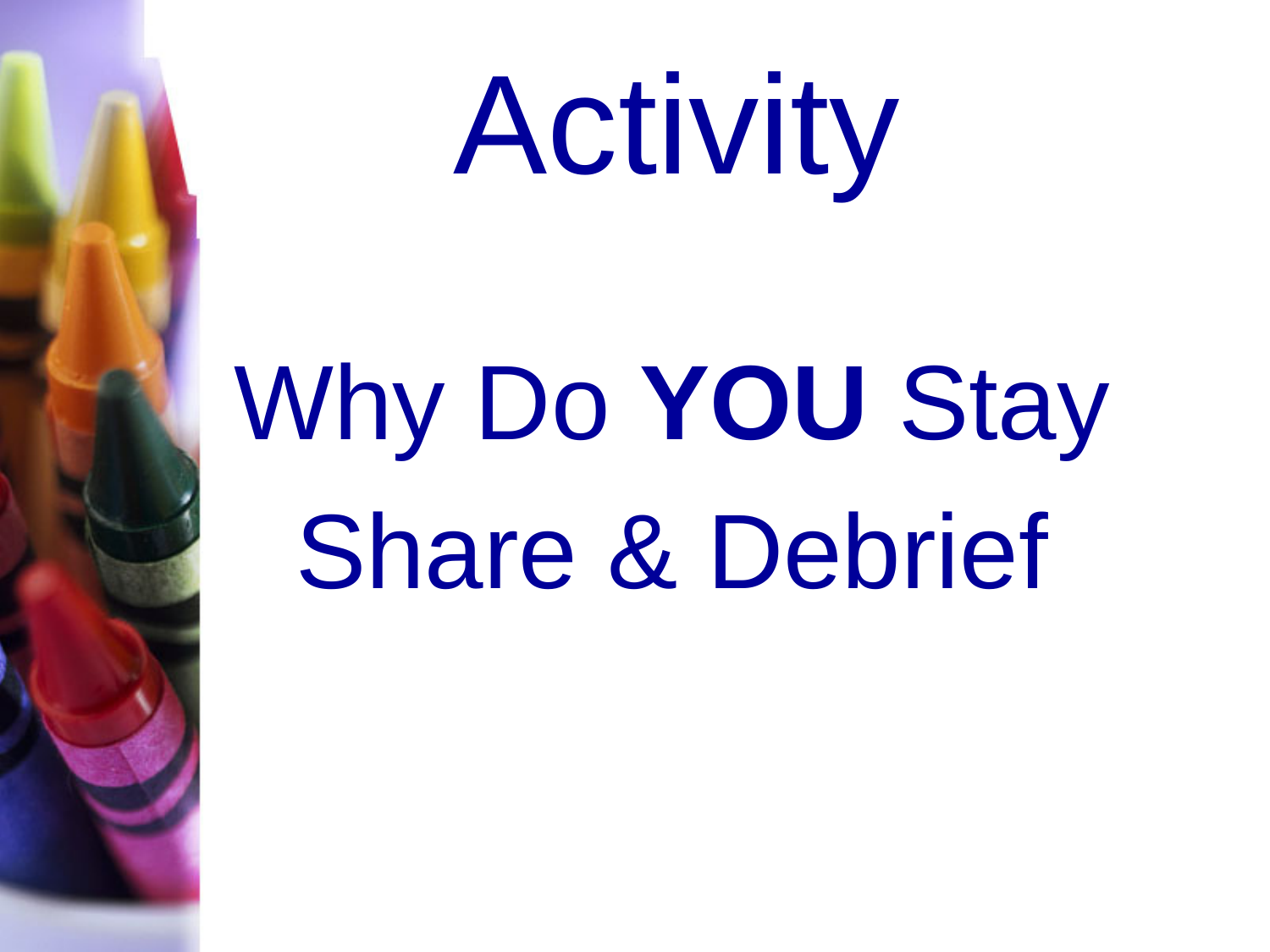

# Activity
Why Do YOU Stay
Share & Debrief